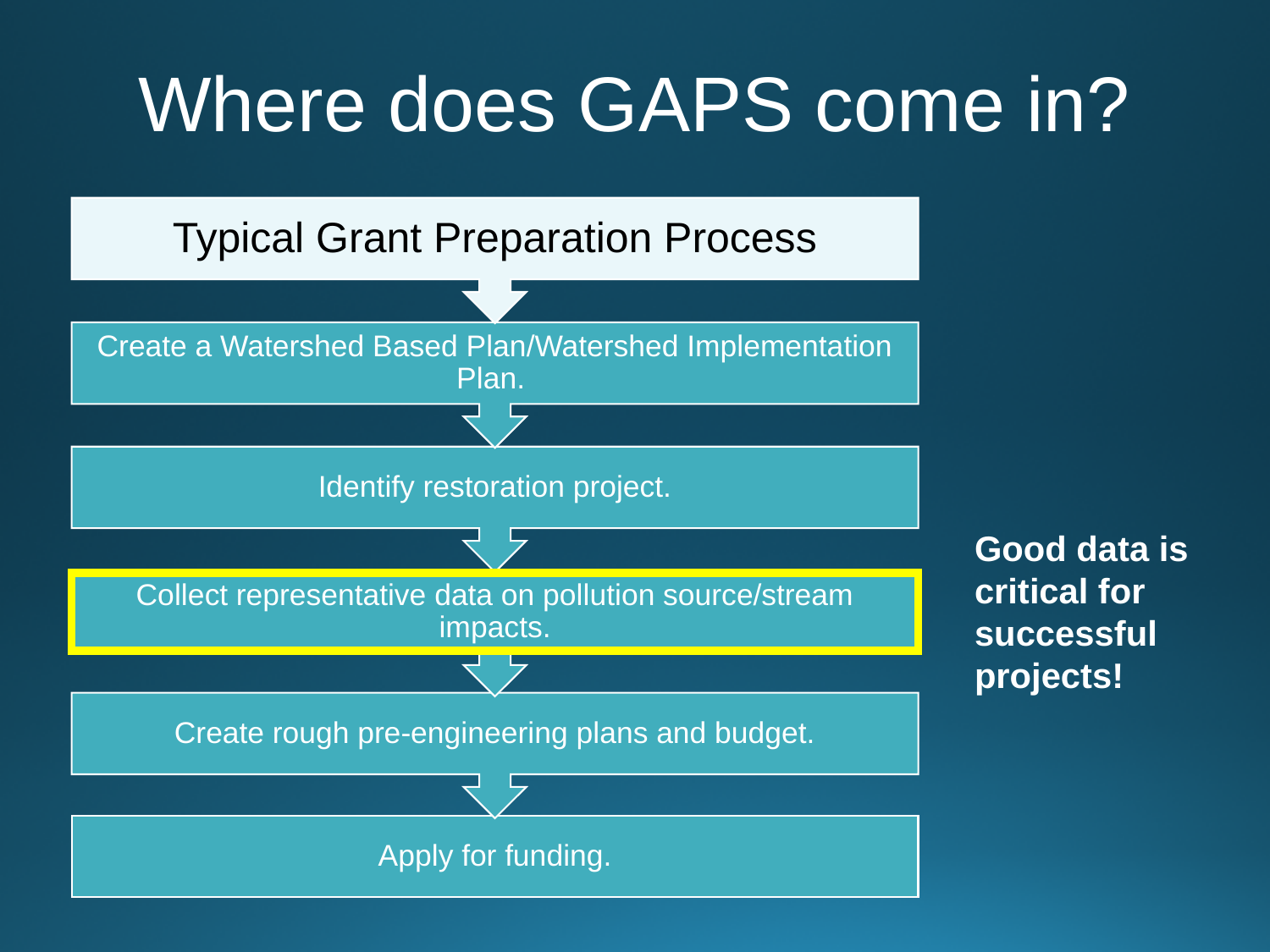

# Where does GAPS come in?
Apply for funding.
Create rough pre-engineering plans and budget.
Collect representative data on pollution source/stream impacts.
Identify restoration project.
Create a Watershed Based Plan/Watershed Implementation Plan.
Typical Grant Preparation Process
Good data is critical for successful projects!